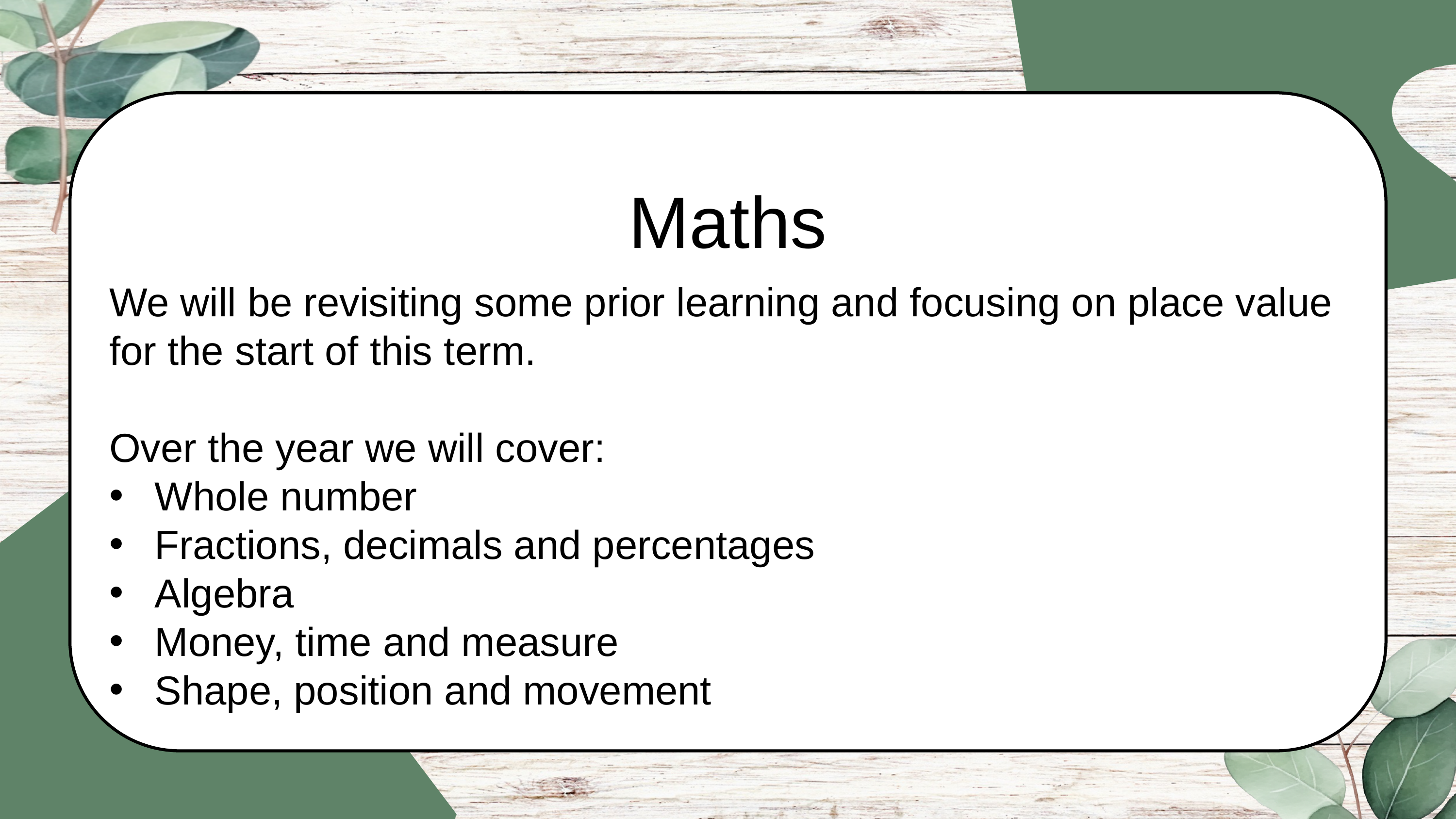

We will be revisiting some prior learning and focusing on place value for the start of this term.

Over the year we will cover:
Whole number
Fractions, decimals and percentages
Algebra
Money, time and measure
Shape, position and movement
Maths